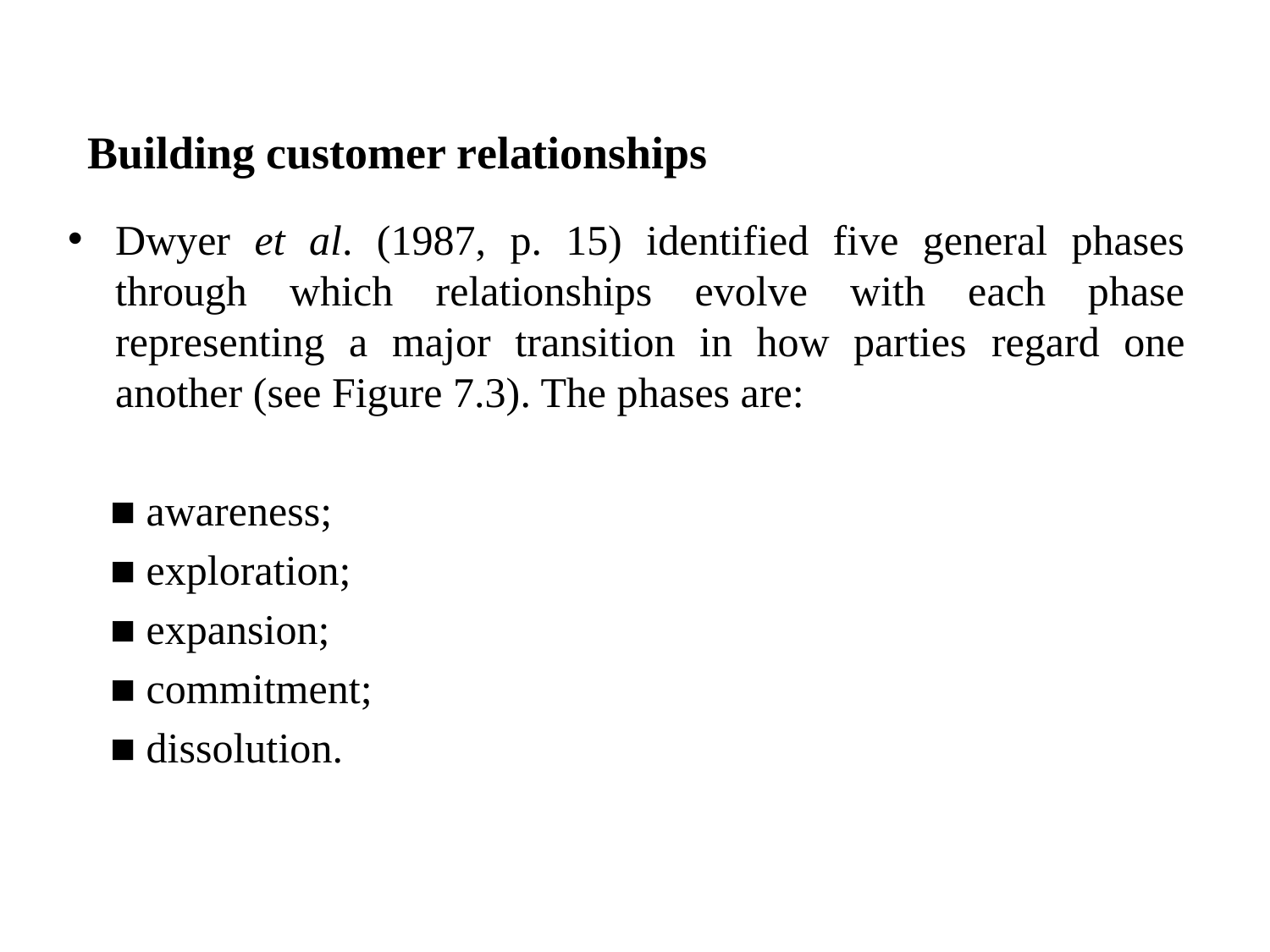

# Building customer relationships
Dwyer et al. (1987, p. 15) identified five general phases through which relationships evolve with each phase representing a major transition in how parties regard one another (see Figure 7.3). The phases are:

    ■ awareness;
    ■ exploration;
    ■ expansion;
    ■ commitment;
    ■ dissolution.